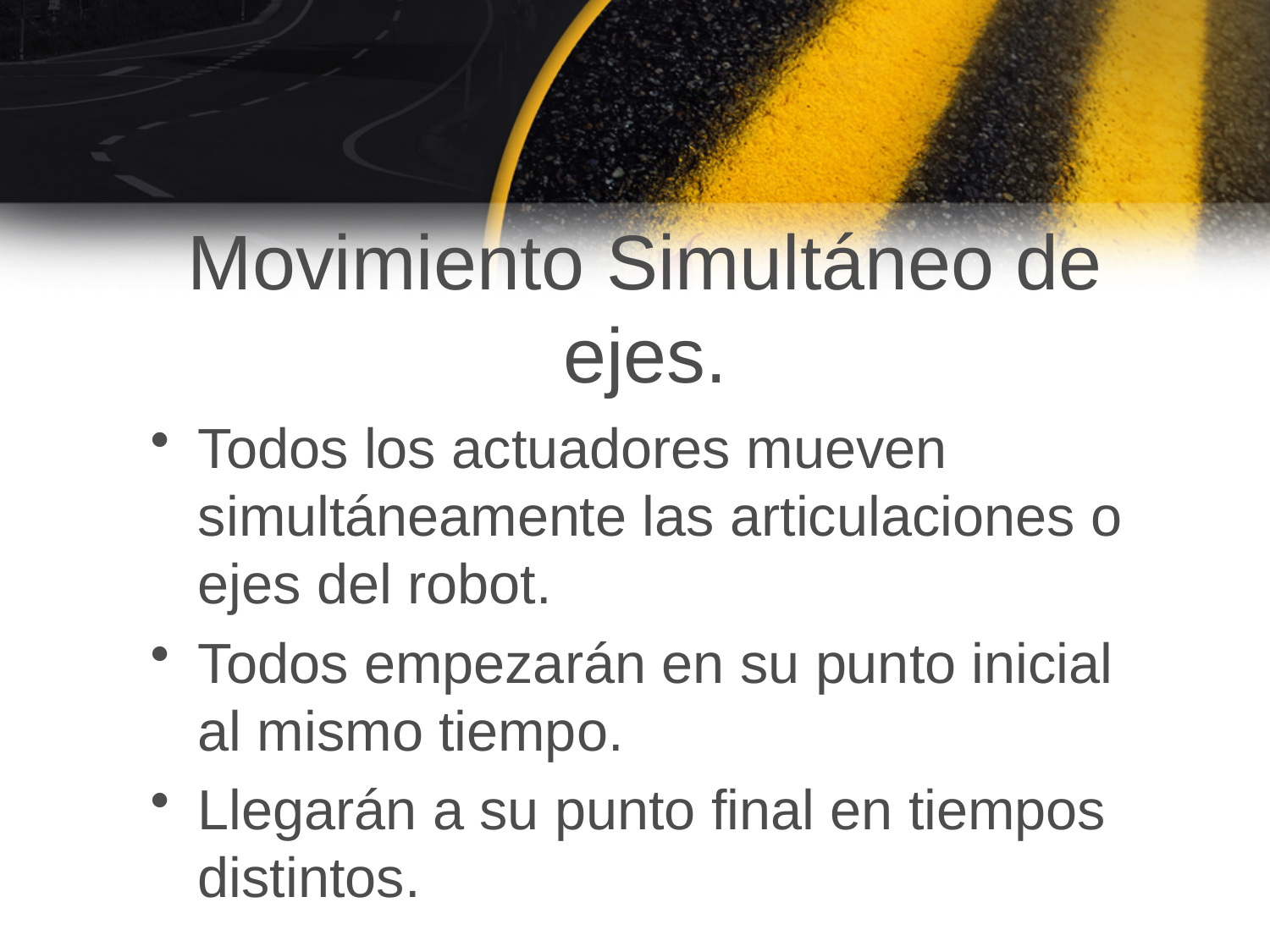

# Movimiento Simultáneo de ejes.
Todos los actuadores mueven simultáneamente las articulaciones o ejes del robot.
Todos empezarán en su punto inicial al mismo tiempo.
Llegarán a su punto final en tiempos distintos.